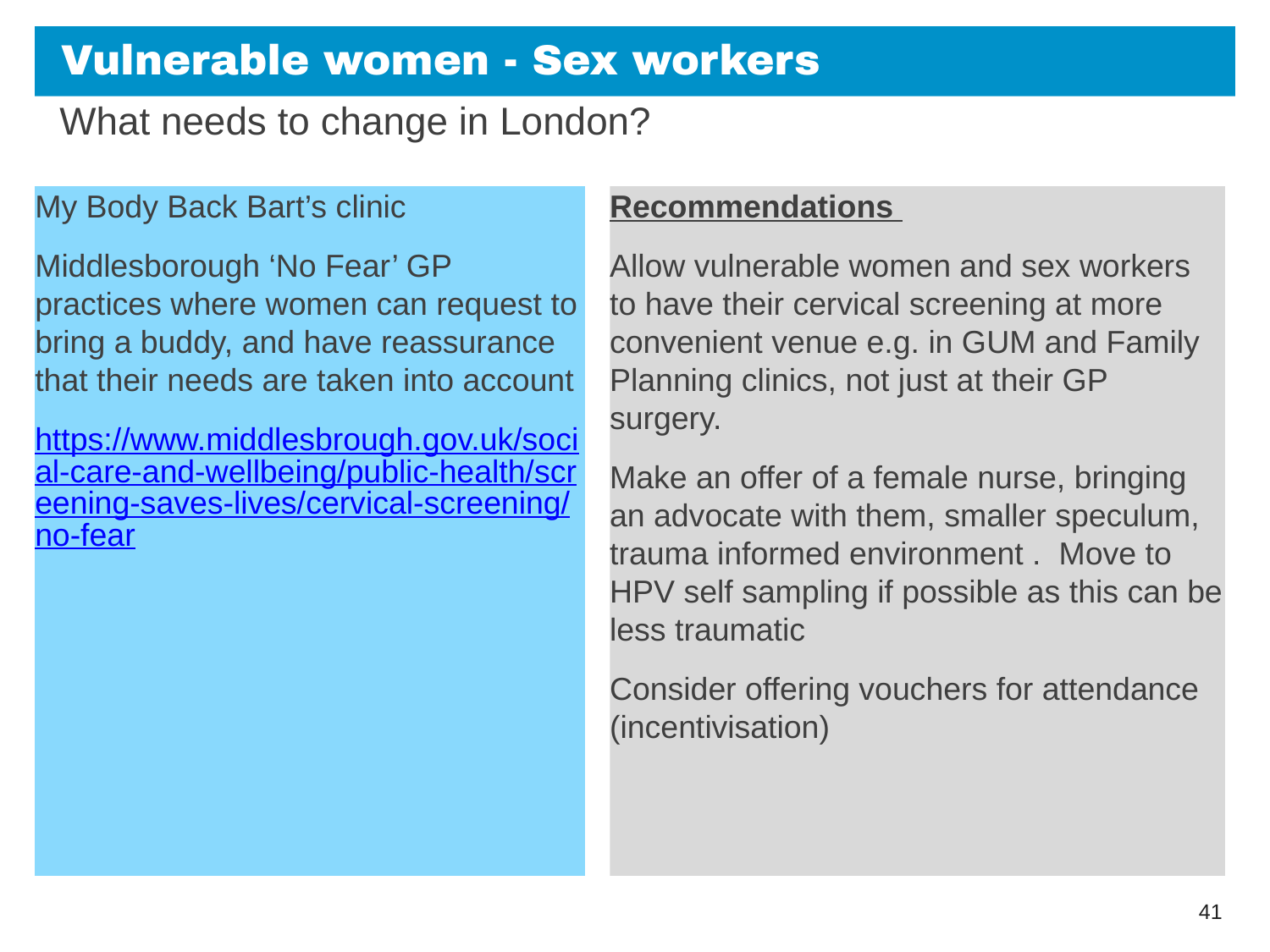

# Vulnerable women - Sex workers
What needs to change in London?
My Body Back Bart’s clinic
Middlesborough ‘No Fear’ GP practices where women can request to bring a buddy, and have reassurance that their needs are taken into account
https://www.middlesbrough.gov.uk/social-care-and-wellbeing/public-health/screening-saves-lives/cervical-screening/no-fear
Recommendations
Allow vulnerable women and sex workers to have their cervical screening at more convenient venue e.g. in GUM and Family Planning clinics, not just at their GP surgery.
Make an offer of a female nurse, bringing an advocate with them, smaller speculum, trauma informed environment .  Move to HPV self sampling if possible as this can be less traumatic
Consider offering vouchers for attendance (incentivisation)
41